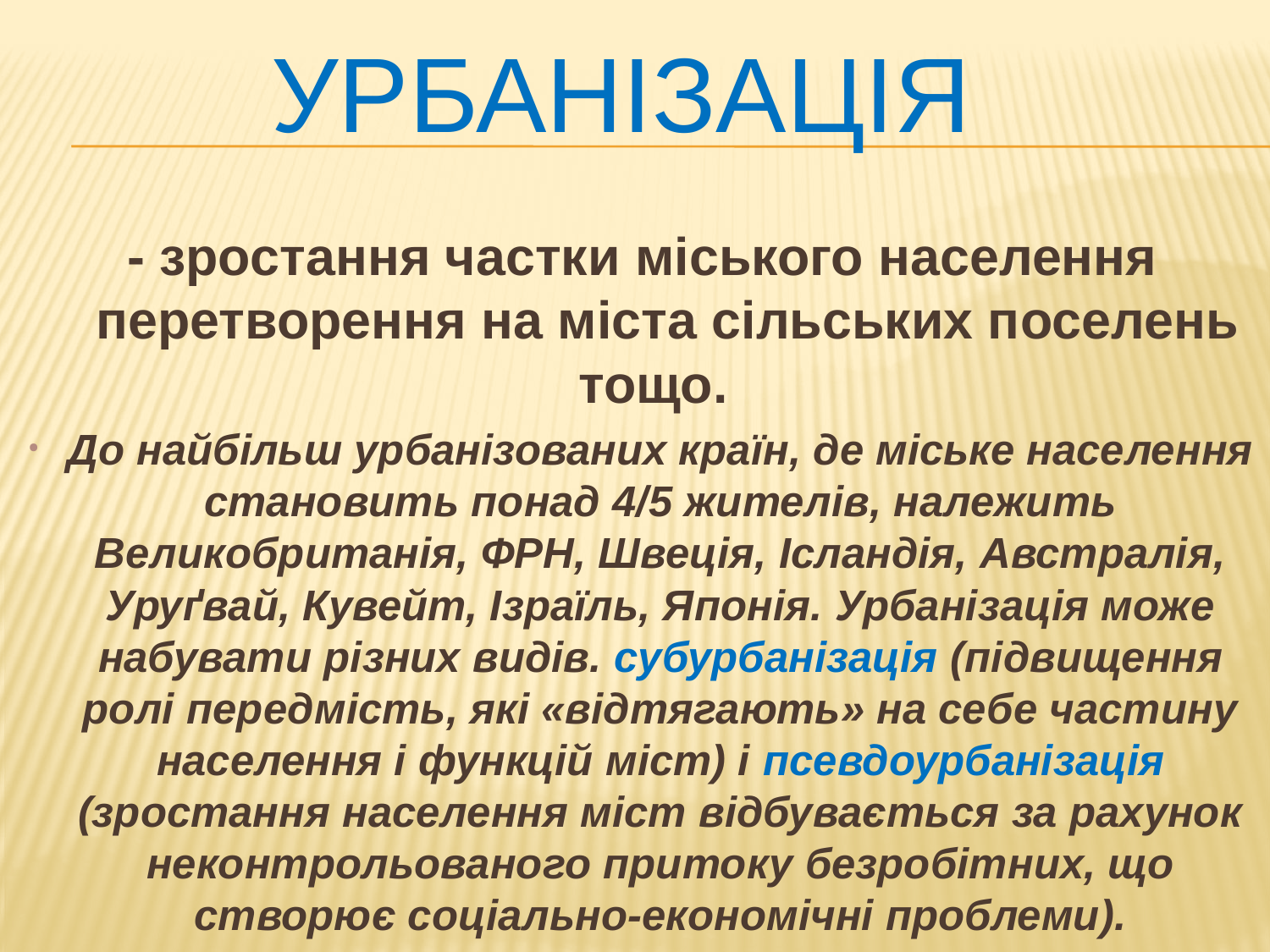

# урбанізація
- зростання частки міського населення  перетворення на міста сільських поселень тощо.
До найбільш урбанізованих країн, де міське населення становить понад 4/5 жителів, належить Великобританія, ФРН, Швеція, Ісландія, Австралія, Уруґвай, Кувейт, Ізраїль, Японія. Урбанізація може набувати різних видів. субурбанізація (підвищення ролі передмість, які «відтягають» на себе частину населення і функцій міст) і псевдоурбанізація (зростання населення міст відбувається за рахунок неконтрольованого притоку безробітних, що створює соціально-економічні проблеми).